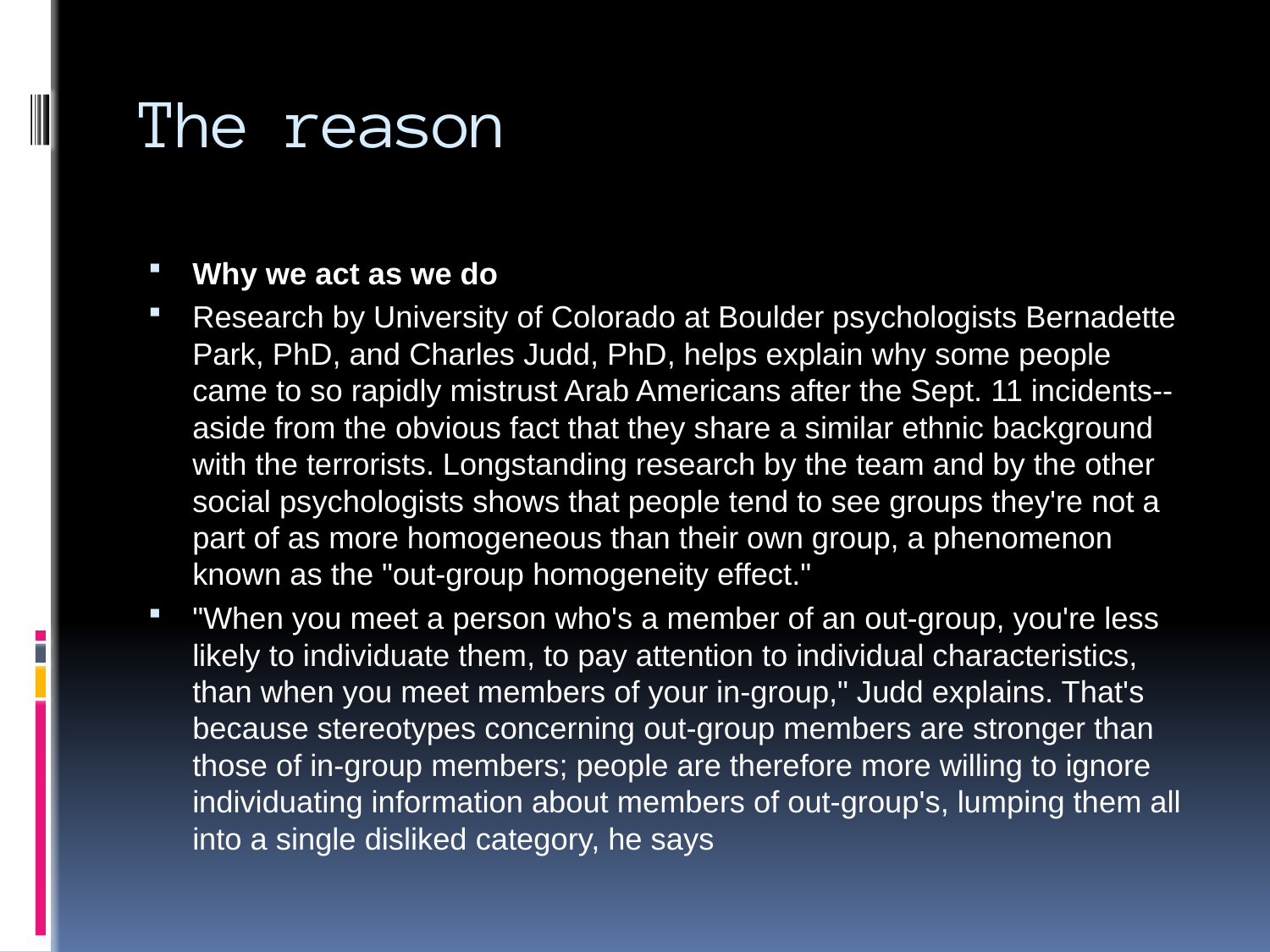

# The reason
Why we act as we do
Research by University of Colorado at Boulder psychologists Bernadette Park, PhD, and Charles Judd, PhD, helps explain why some people came to so rapidly mistrust Arab Americans after the Sept. 11 incidents--aside from the obvious fact that they share a similar ethnic background with the terrorists. Longstanding research by the team and by the other social psychologists shows that people tend to see groups they're not a part of as more homogeneous than their own group, a phenomenon known as the "out-group homogeneity effect."
"When you meet a person who's a member of an out-group, you're less likely to individuate them, to pay attention to individual characteristics, than when you meet members of your in-group," Judd explains. That's because stereotypes concerning out-group members are stronger than those of in-group members; people are therefore more willing to ignore individuating information about members of out-group's, lumping them all into a single disliked category, he says